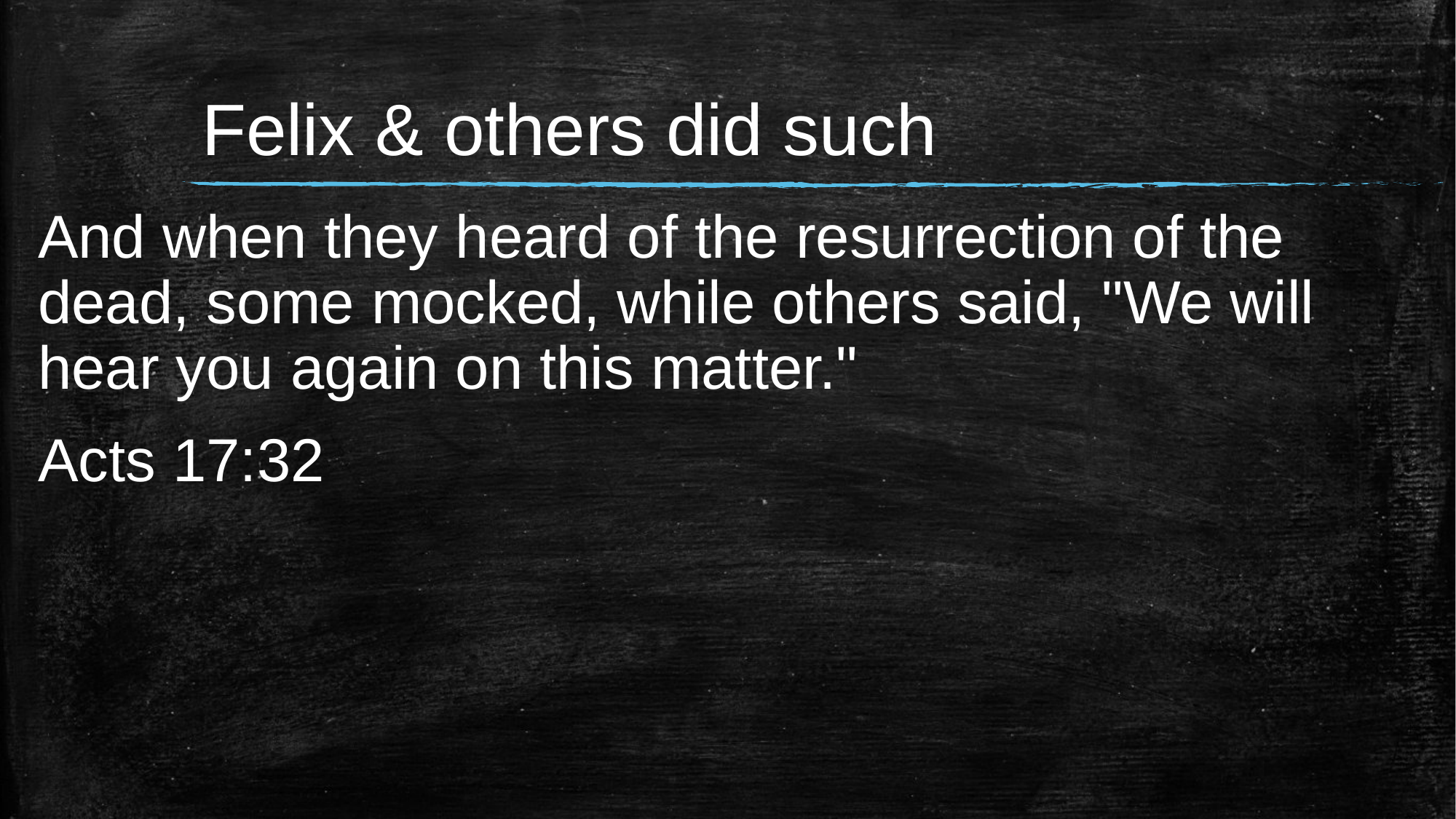

# Felix & others did such
And when they heard of the resurrection of the dead, some mocked, while others said, "We will hear you again on this matter."
Acts 17:32